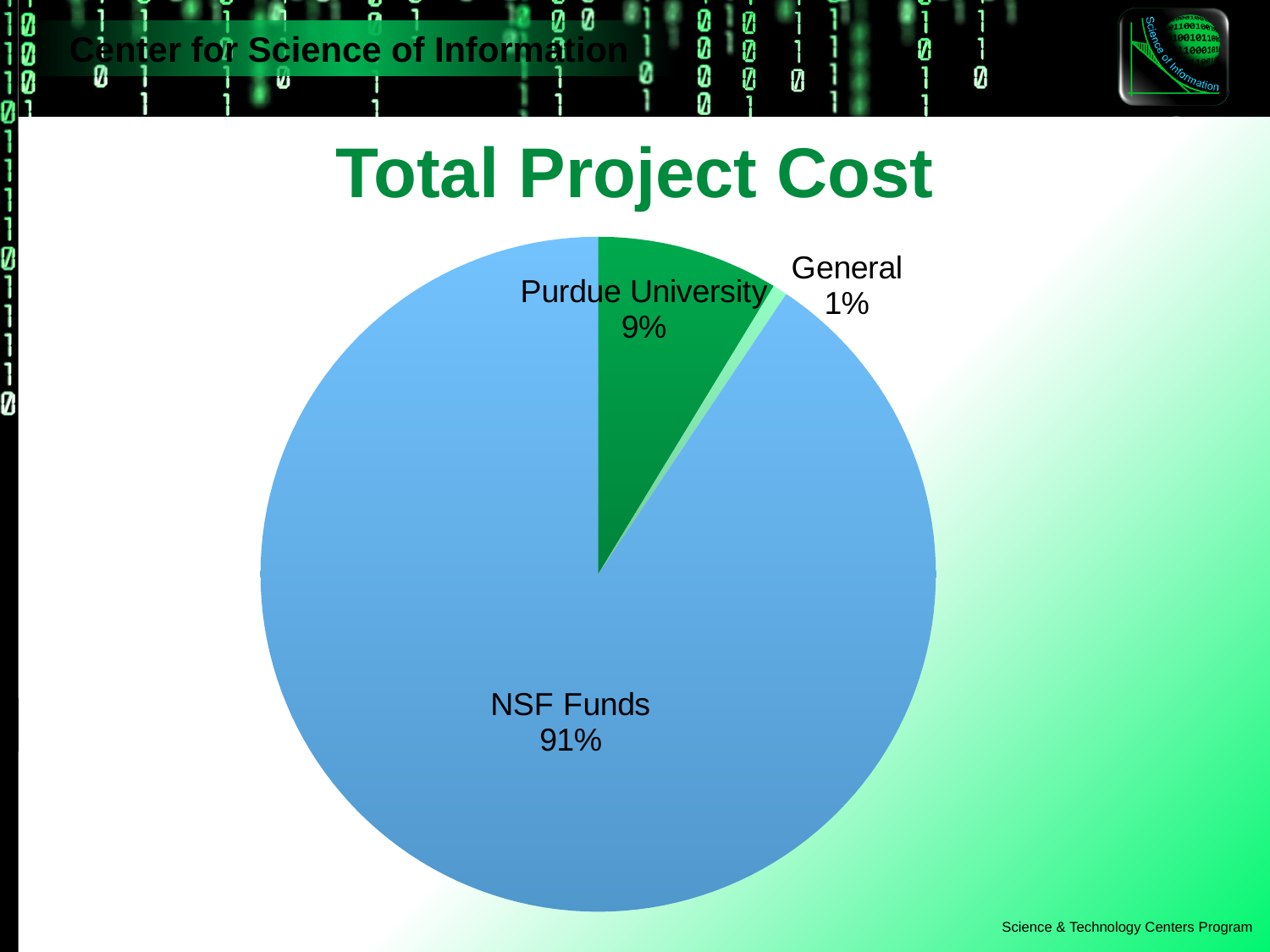

# Total Project Cost

### Chart

| Category |  |
|---|---|
| Purdue University | 2402682.2 |
| General | 193500.0 |
| NSF Funds | 25000000.0 |